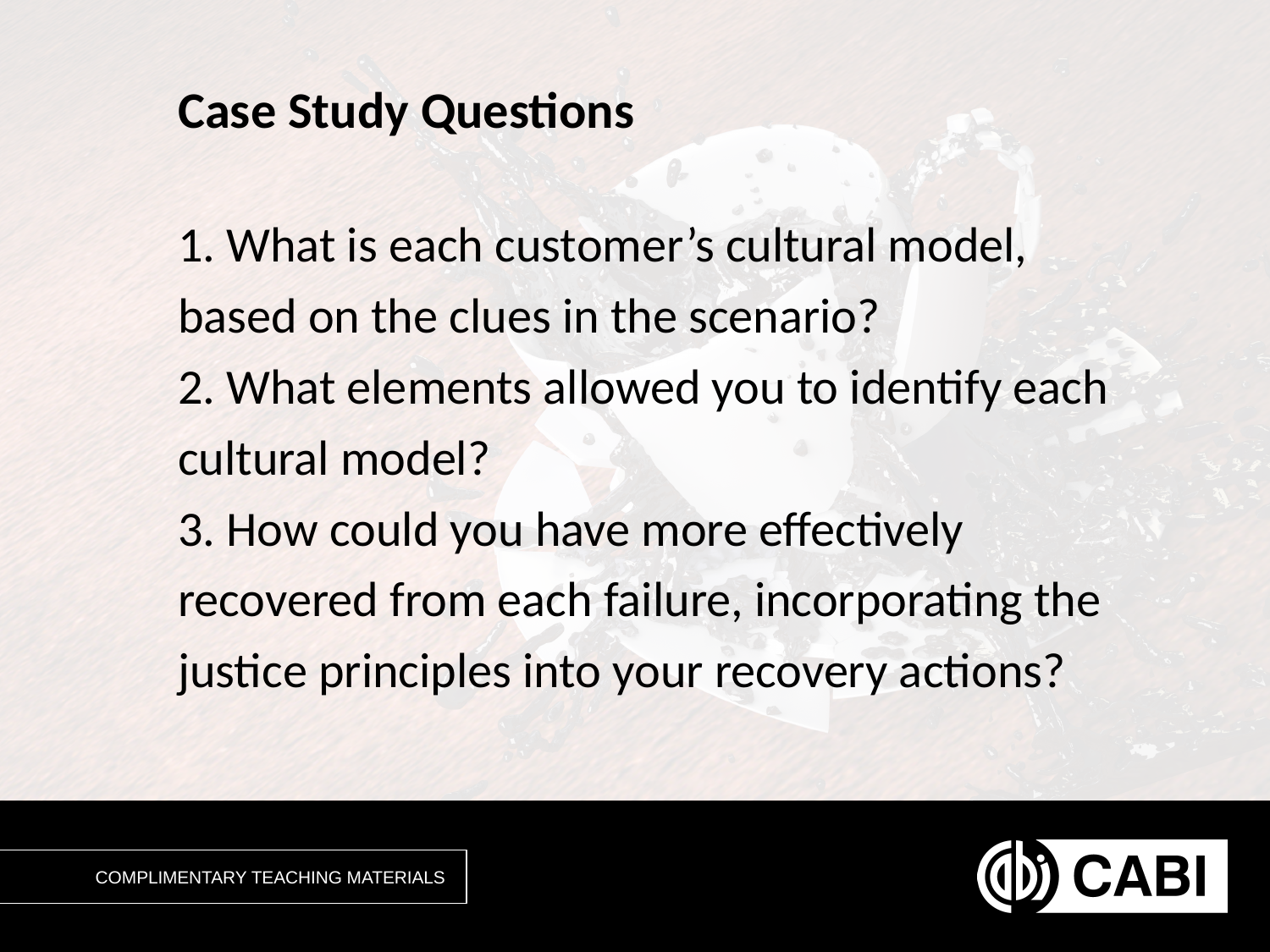

# Case Study Questions
1. What is each customer’s cultural model, based on the clues in the scenario?
2. What elements allowed you to identify each cultural model?
3. How could you have more effectively recovered from each failure, incorporating the justice principles into your recovery actions?